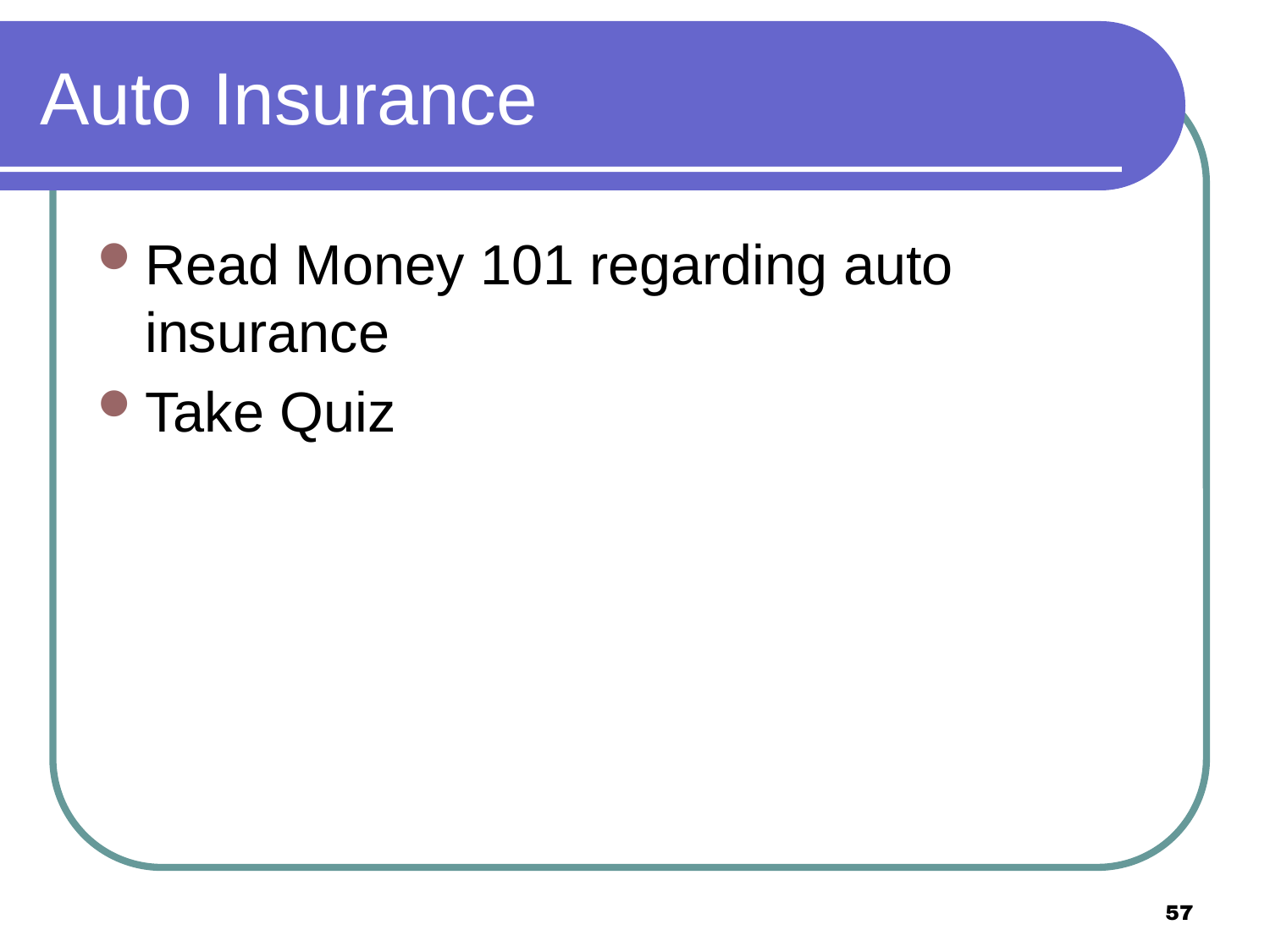

# Auto Insurance
Read Money 101 regarding auto insurance
Take Quiz

57